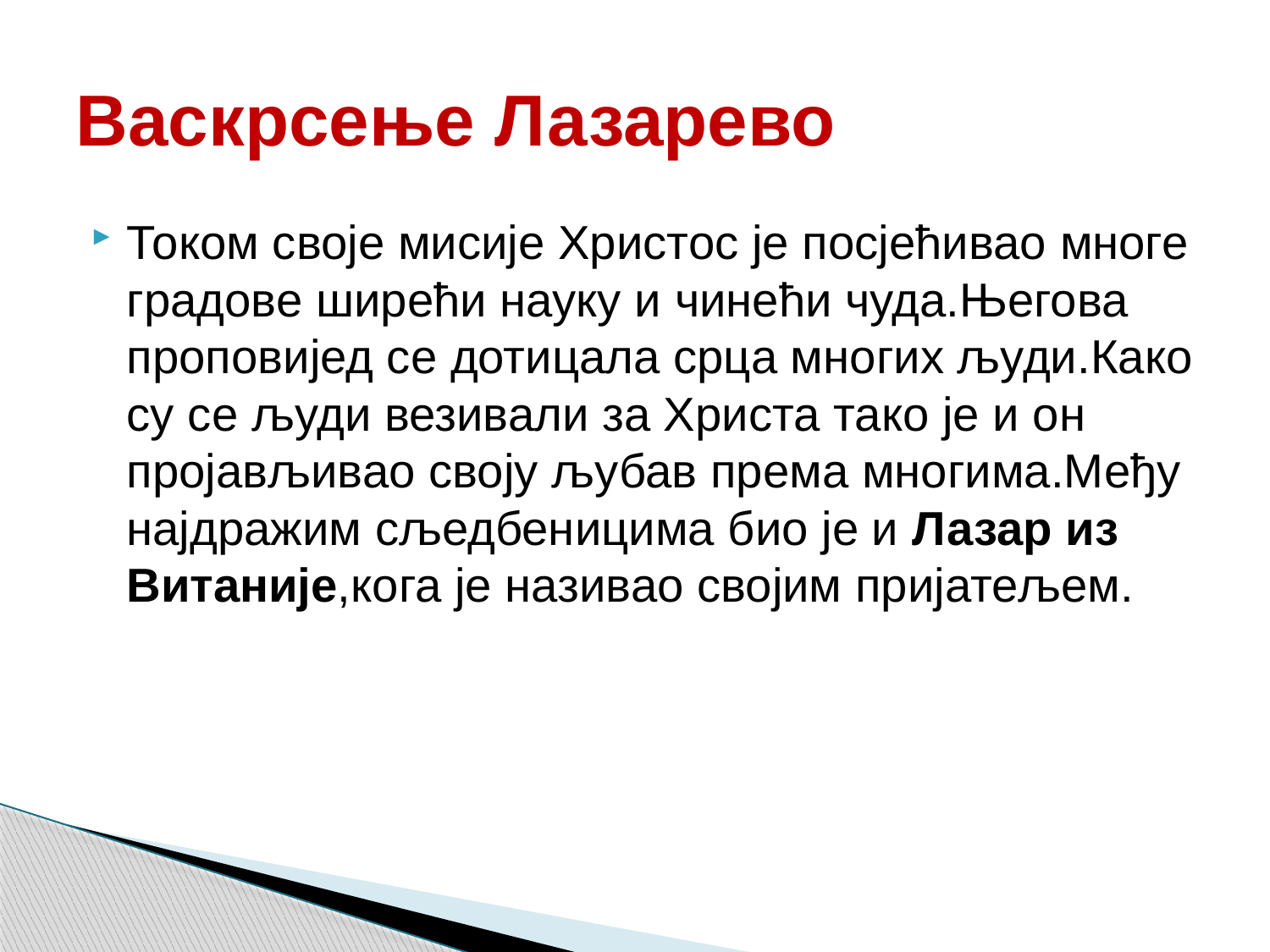

# Васкрсење Лазарево
Током своје мисије Христос је посјећивао многе градове ширећи науку и чинећи чуда.Његова проповијед се дотицала срца многих људи.Како су се људи везивали за Христа тако је и он пројављивао своју љубав према многима.Међу најдражим сљедбеницима био је и Лазар из Витаније,кога је називао својим пријатељем.